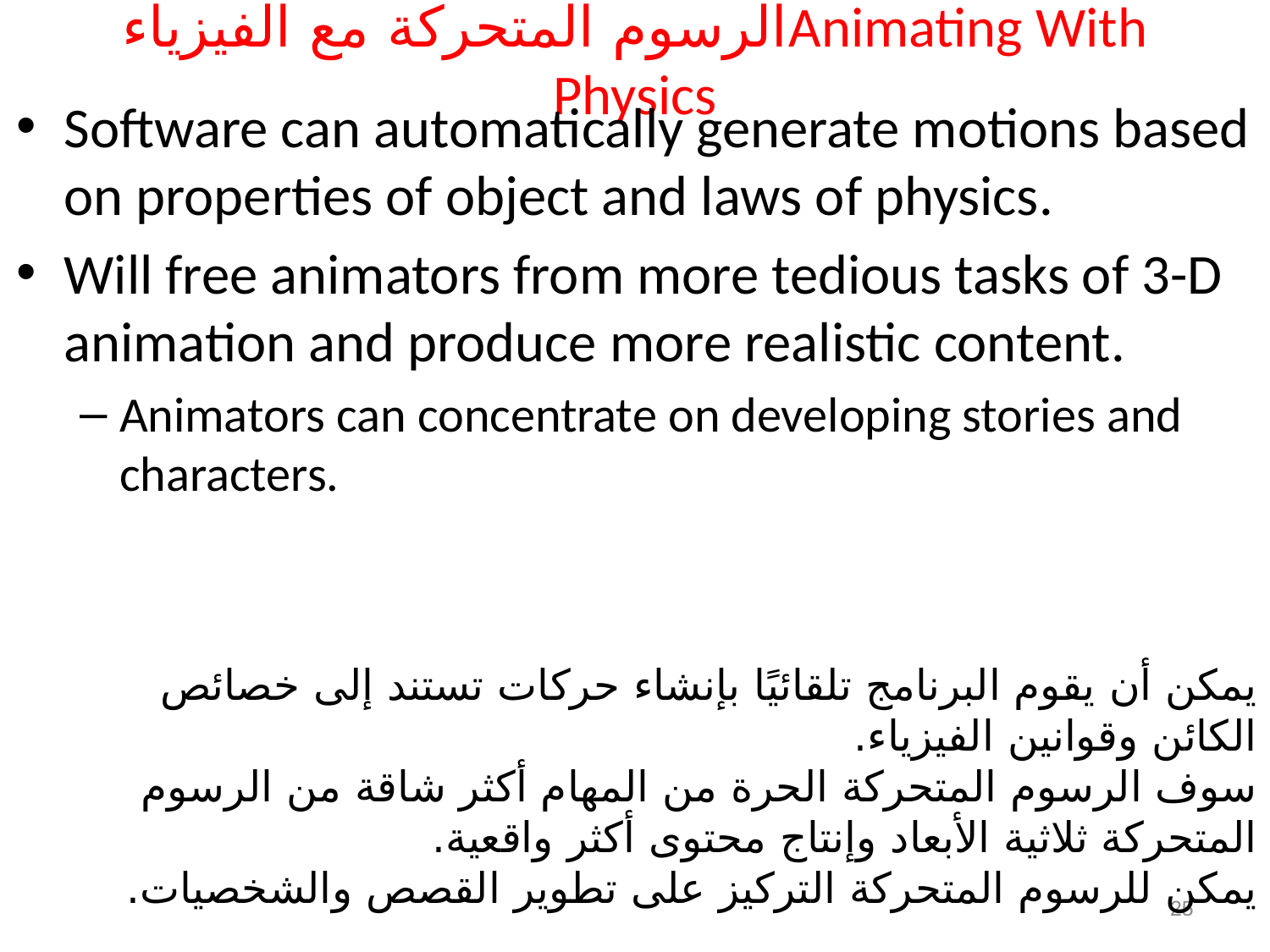

# الرسوم المتحركة مع الفيزياءAnimating With Physics
Software can automatically generate motions based on properties of object and laws of physics.
Will free animators from more tedious tasks of 3-D animation and produce more realistic content.
Animators can concentrate on developing stories and characters.
يمكن أن يقوم البرنامج تلقائيًا بإنشاء حركات تستند إلى خصائص الكائن وقوانين الفيزياء.
سوف الرسوم المتحركة الحرة من المهام أكثر شاقة من الرسوم المتحركة ثلاثية الأبعاد وإنتاج محتوى أكثر واقعية.
يمكن للرسوم المتحركة التركيز على تطوير القصص والشخصيات.
25